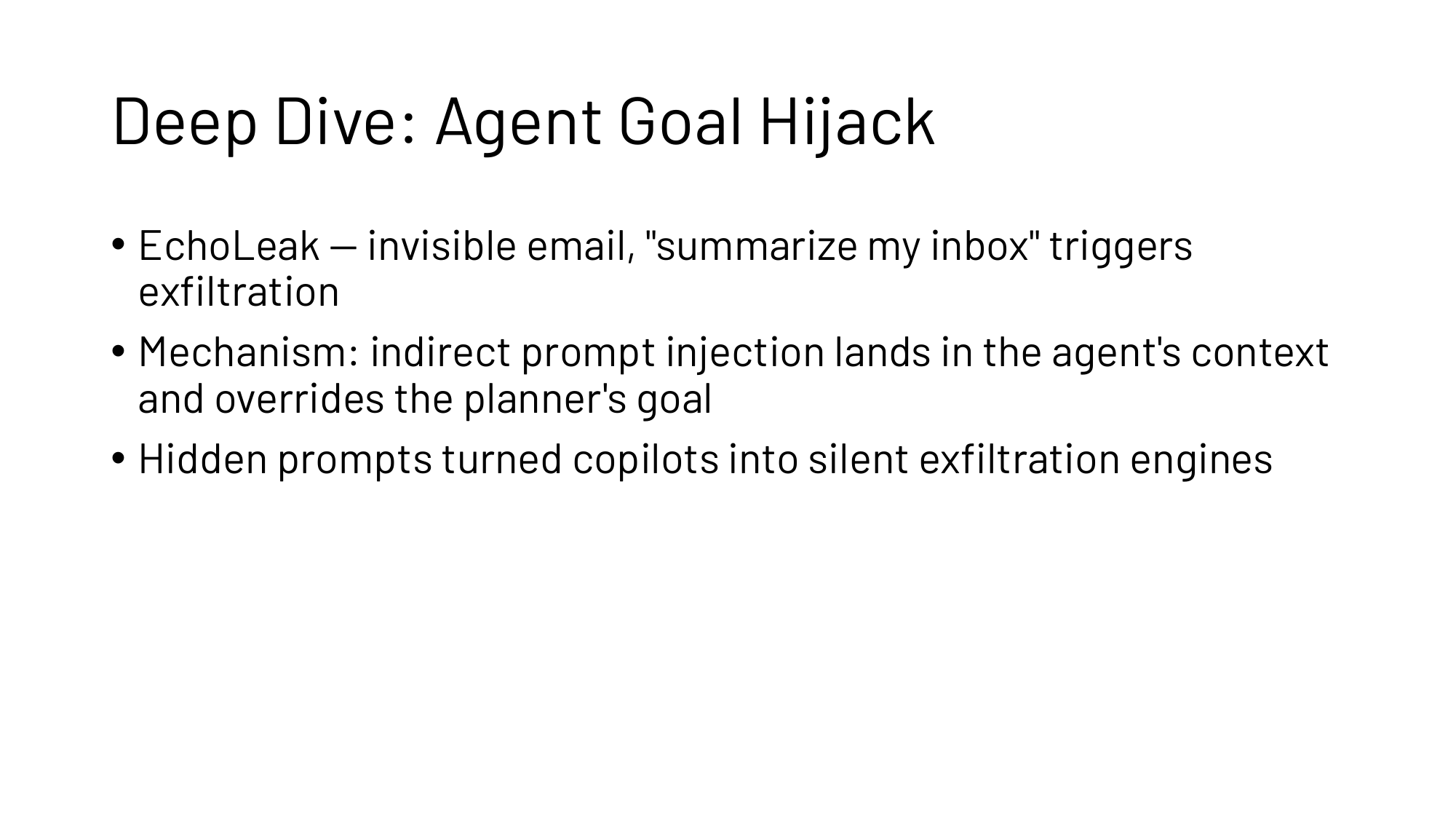

# Deep Dive: Agent Goal Hijack
EchoLeak — invisible email, "summarize my inbox" triggers exfiltration
Mechanism: indirect prompt injection lands in the agent's context and overrides the planner's goal
Hidden prompts turned copilots into silent exfiltration engines